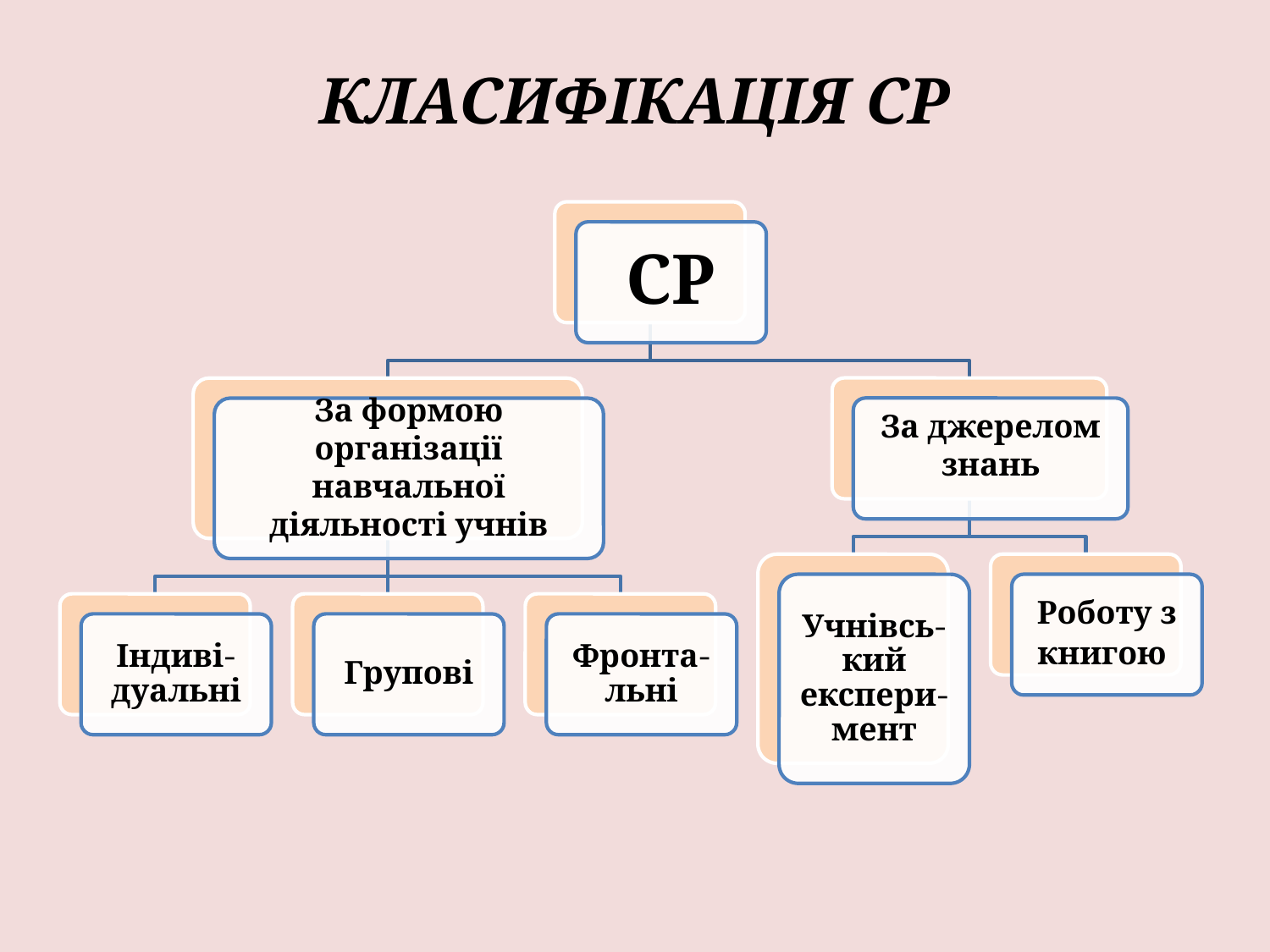

# КЛАСИФІКАЦІЯ СР
СР
За формою організації навчальної діяльності учнів

Індиві-дуальні
Групові
Фронта-льні
За джерелом знань

Учнівсь-кий експери-мент
Роботу з книгою